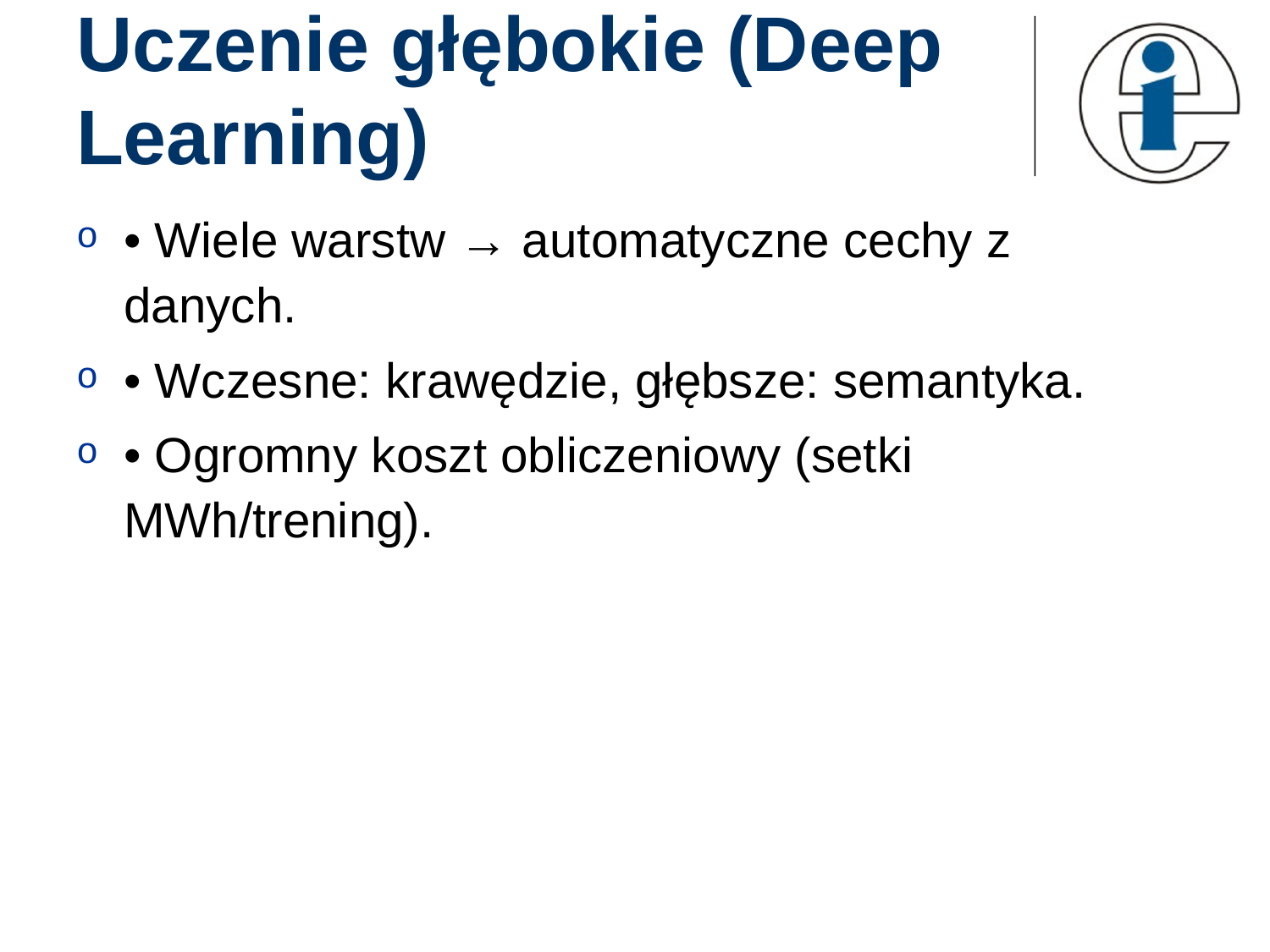

# Uczenie głębokie (Deep Learning)
• Wiele warstw → automatyczne cechy z danych.
• Wczesne: krawędzie, głębsze: semantyka.
• Ogromny koszt obliczeniowy (setki MWh/trening).